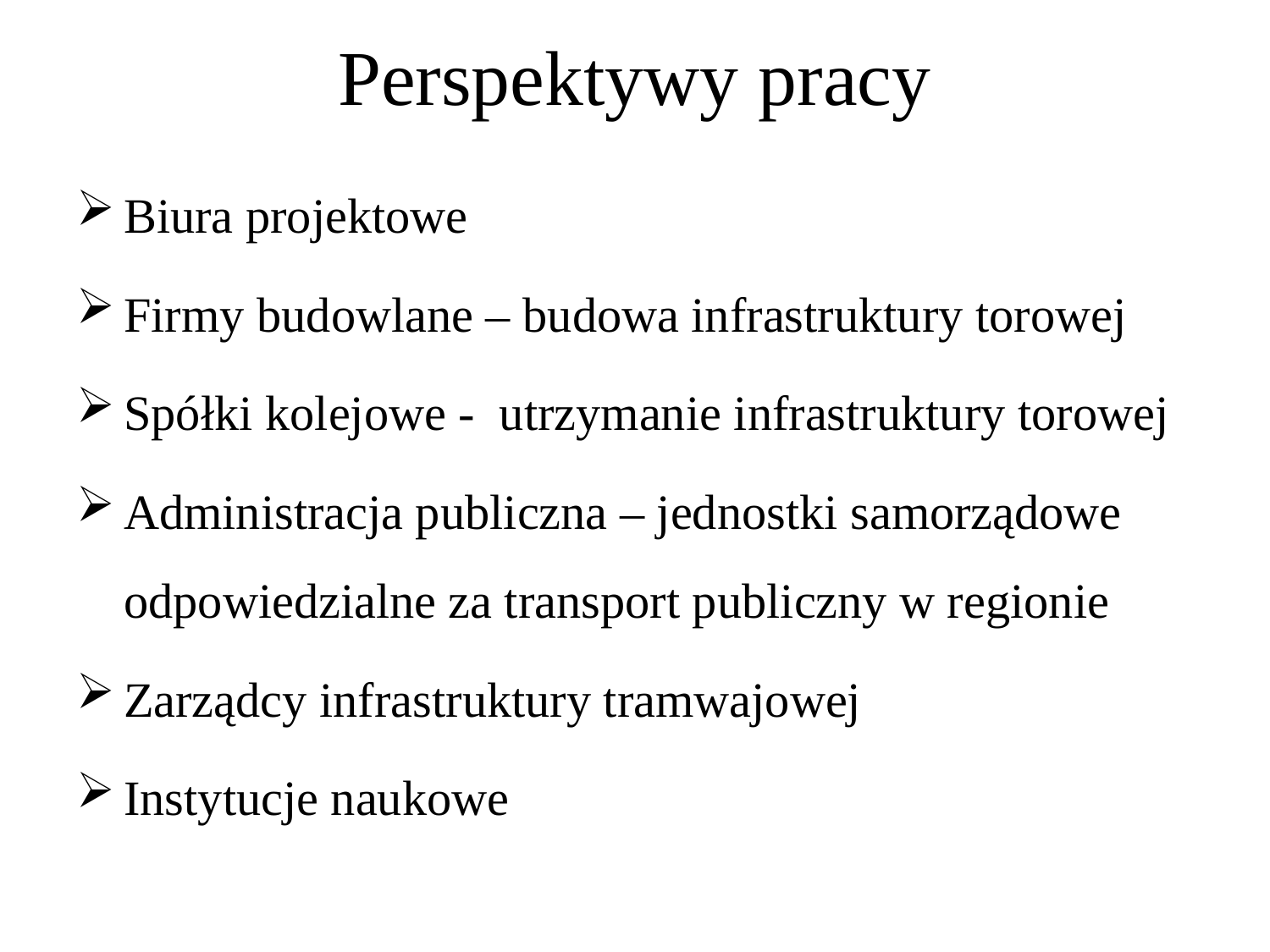

# Perspektywy pracy
Biura projektowe
Firmy budowlane – budowa infrastruktury torowej
Spółki kolejowe -  utrzymanie infrastruktury torowej
Administracja publiczna – jednostki samorządowe odpowiedzialne za transport publiczny w regionie
Zarządcy infrastruktury tramwajowej
Instytucje naukowe